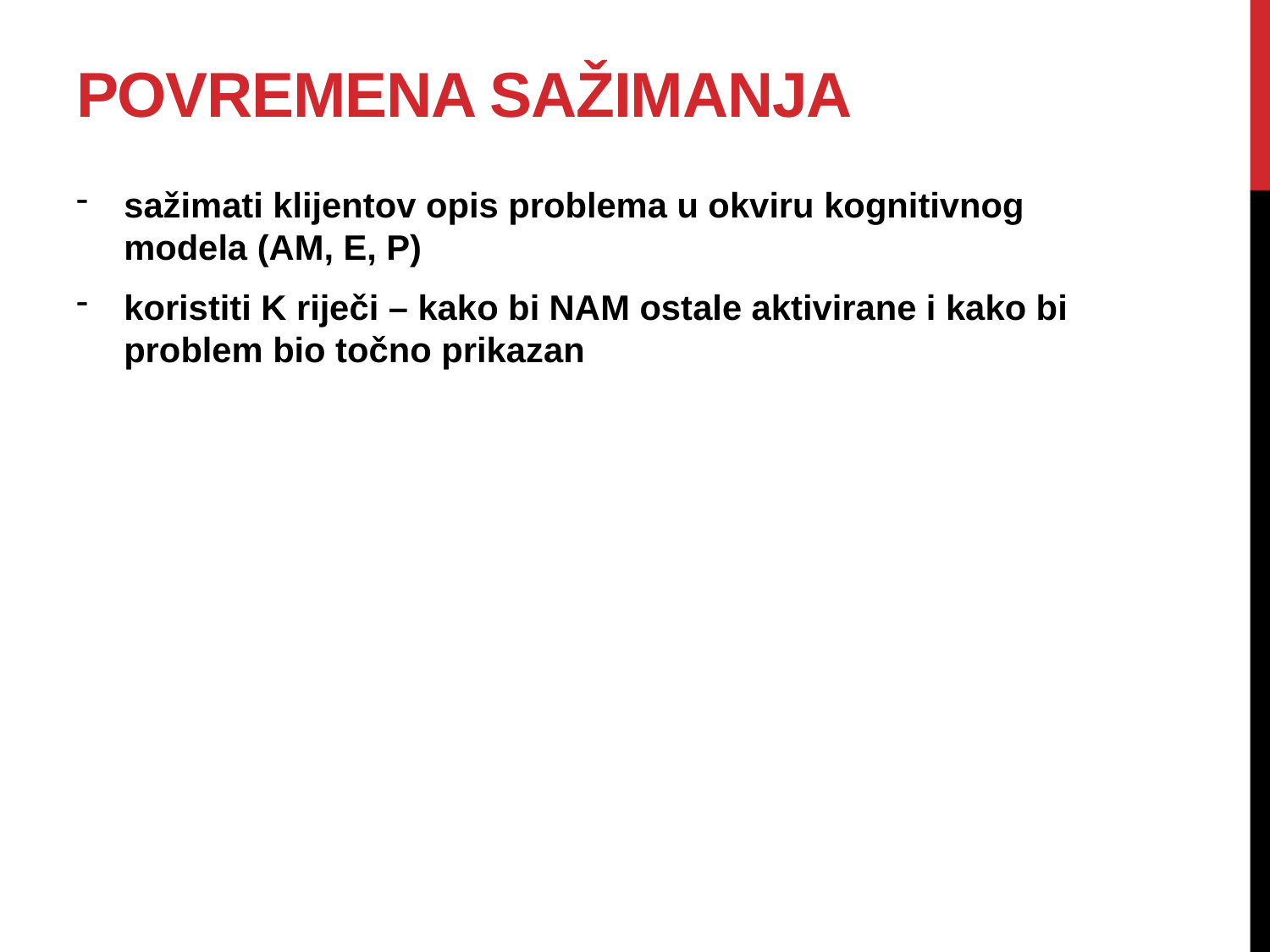

# Povremena sažimanja
sažimati klijentov opis problema u okviru kognitivnog modela (AM, E, P)
koristiti K riječi – kako bi NAM ostale aktivirane i kako bi problem bio točno prikazan